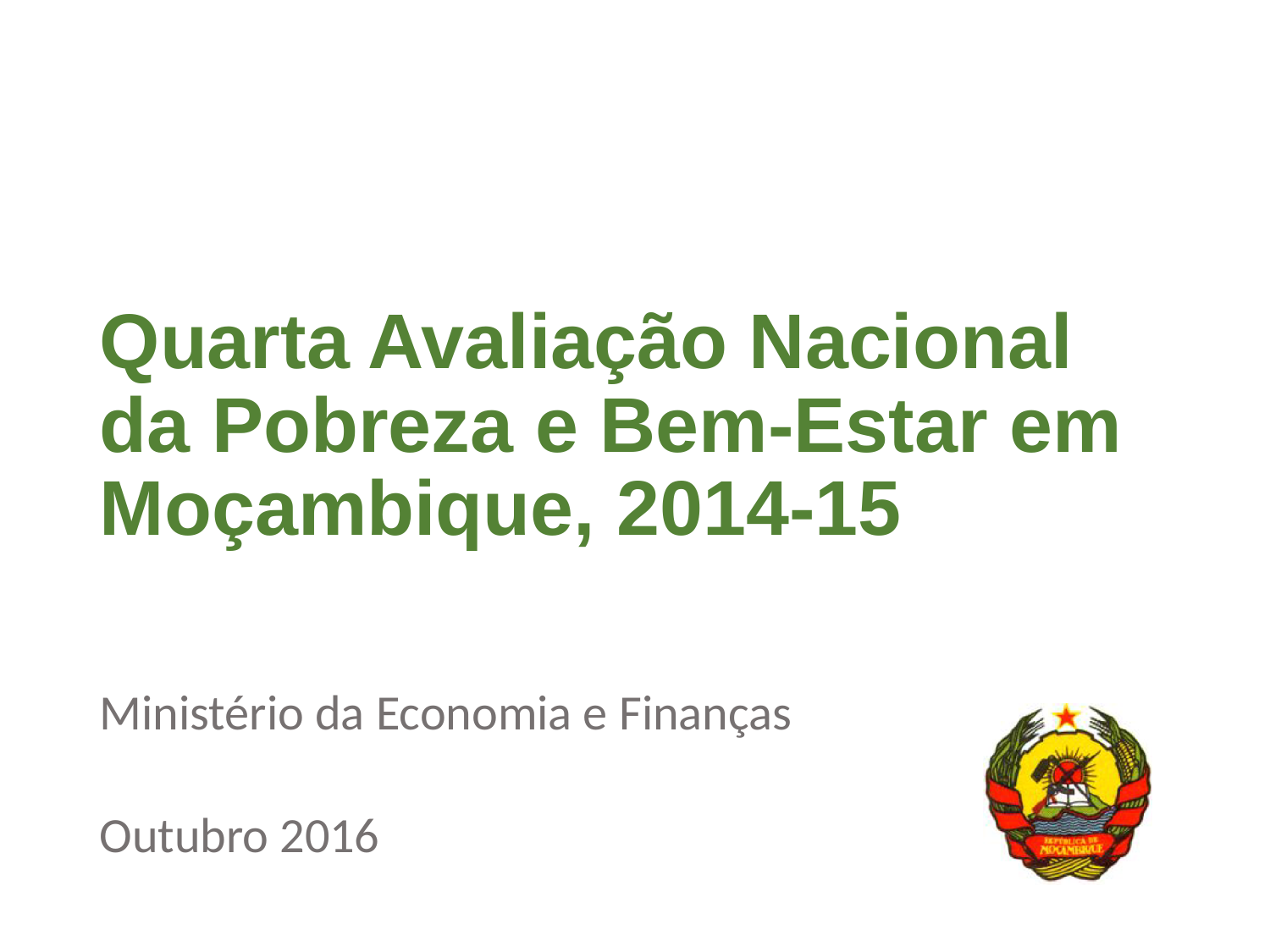

# Quarta Avaliação Nacional da Pobreza e Bem-Estar em Moçambique, 2014-15

Ministério da Economia e Finanças

Outubro 2016